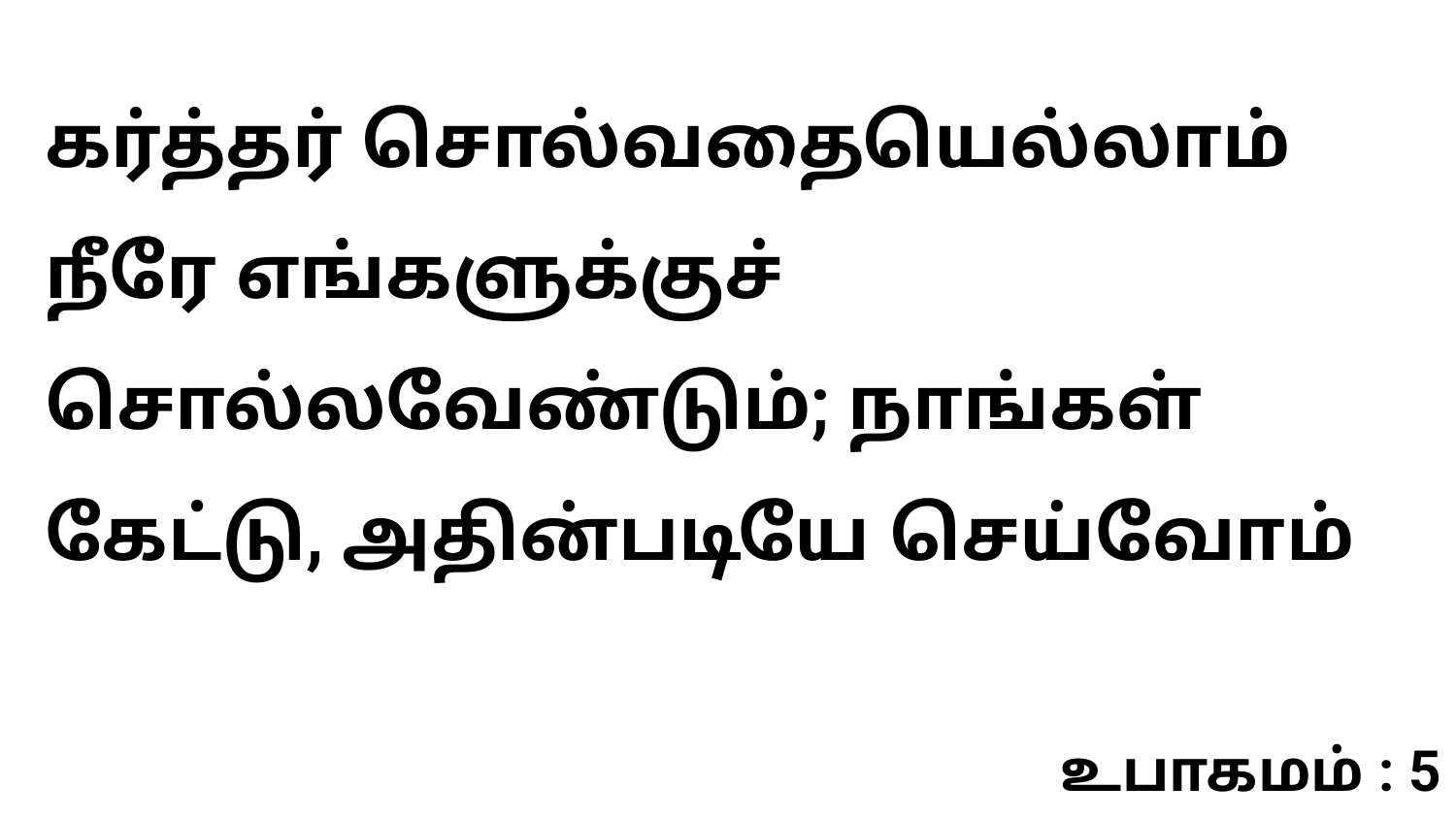

கர்த்தர் சொல்வதையெல்லாம் நீரே எங்களுக்குச் சொல்லவேண்டும்; நாங்கள் கேட்டு, அதின்படியே செய்வோம்
உபாகமம் : 5